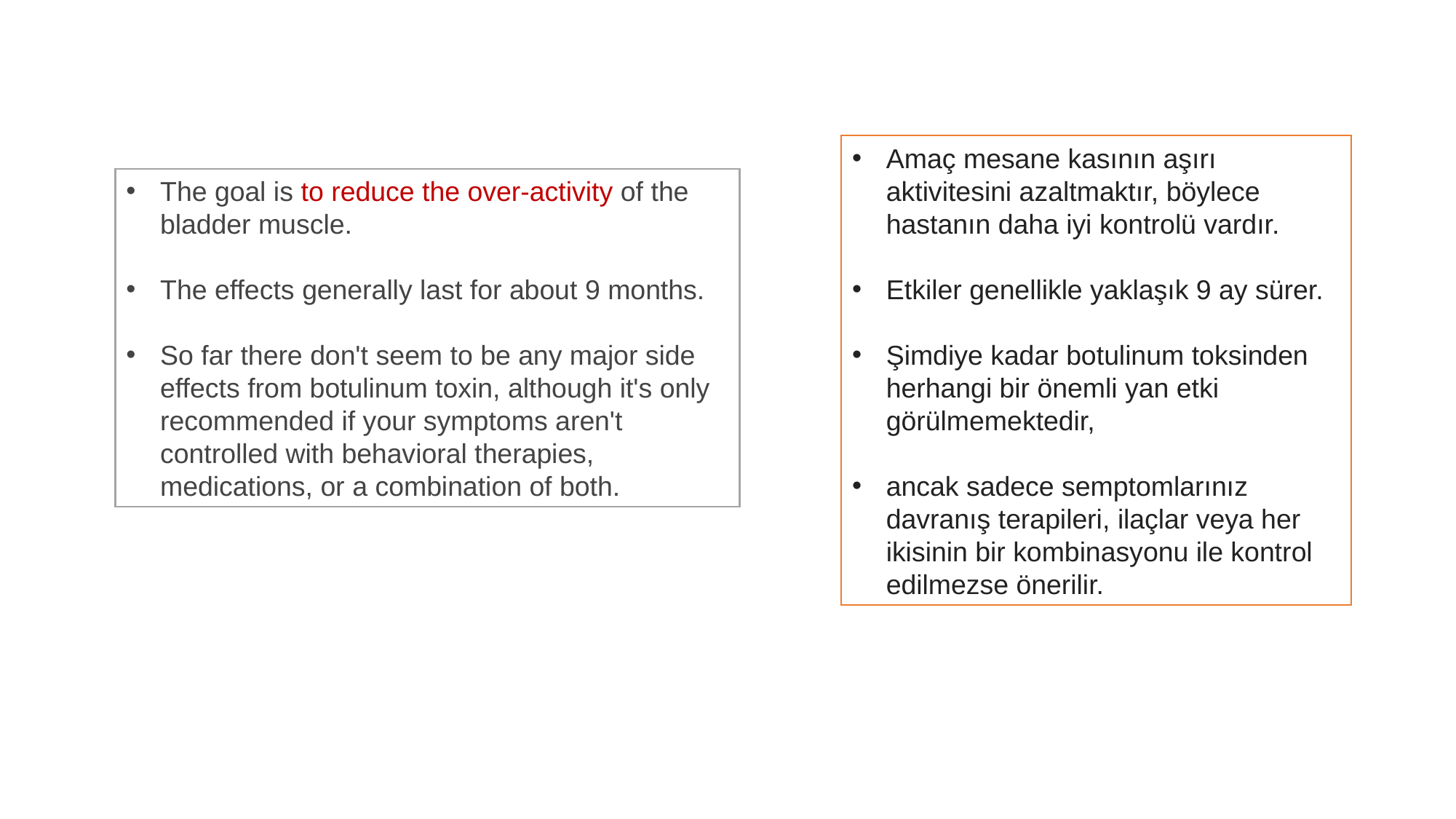

Amaç mesane kasının aşırı aktivitesini azaltmaktır, böylece hastanın daha iyi kontrolü vardır.

Etkiler genellikle yaklaşık 9 ay sürer.

Şimdiye kadar botulinum toksinden herhangi bir önemli yan etki görülmemektedir,

ancak sadece semptomlarınız davranış terapileri, ilaçlar veya her ikisinin bir kombinasyonu ile kontrol edilmezse önerilir.
The goal is to reduce the over-activity of the bladder muscle.

The effects generally last for about 9 months.

So far there don't seem to be any major side effects from botulinum toxin, although it's only recommended if your symptoms aren't controlled with behavioral therapies, medications, or a combination of both.